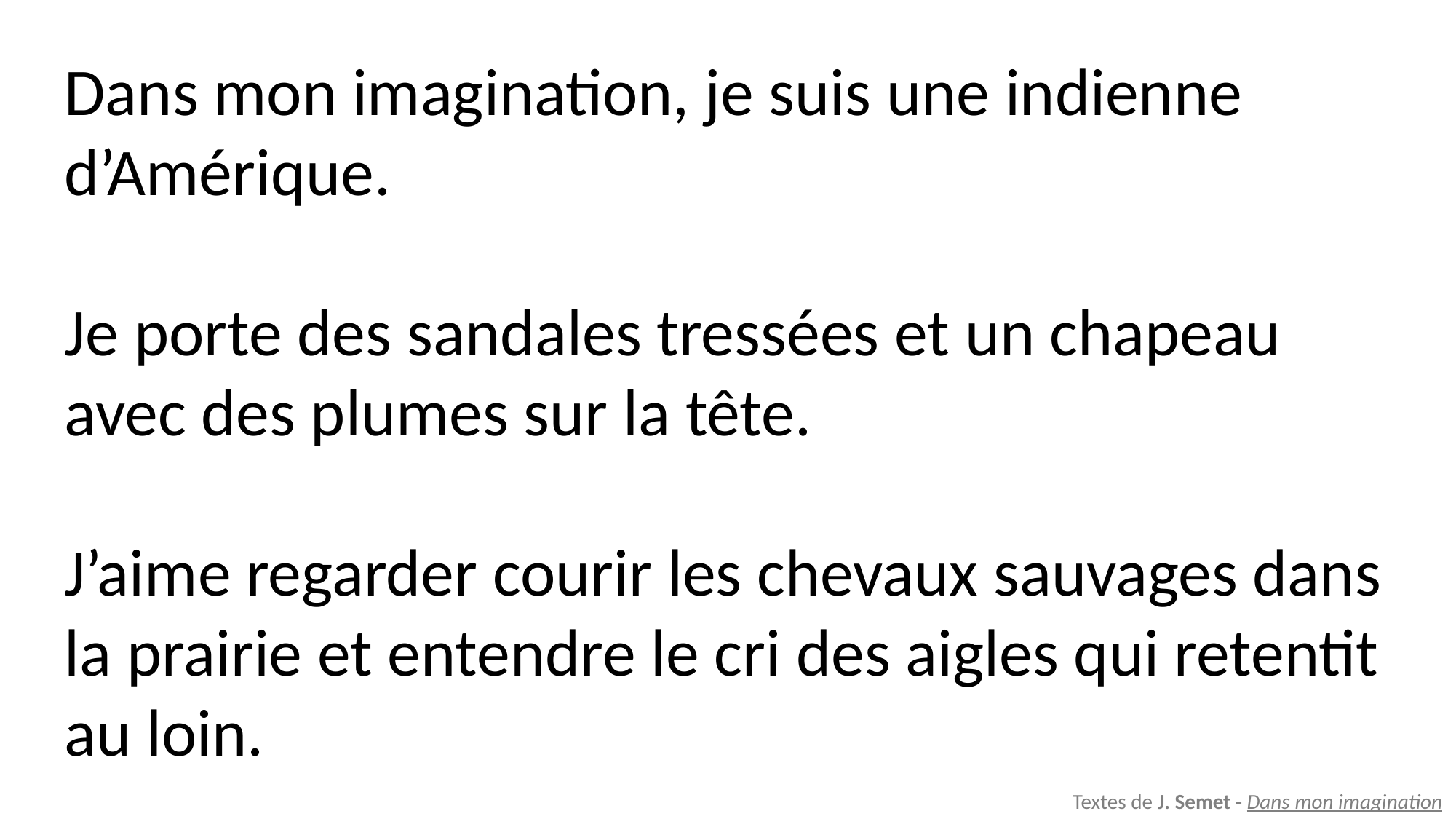

Dans mon imagination, je suis une indienne d’Amérique.

Je porte des sandales tressées et un chapeau avec des plumes sur la tête.

J’aime regarder courir les chevaux sauvages dans la prairie et entendre le cri des aigles qui retentit au loin.

Textes de J. Semet - Dans mon imagination